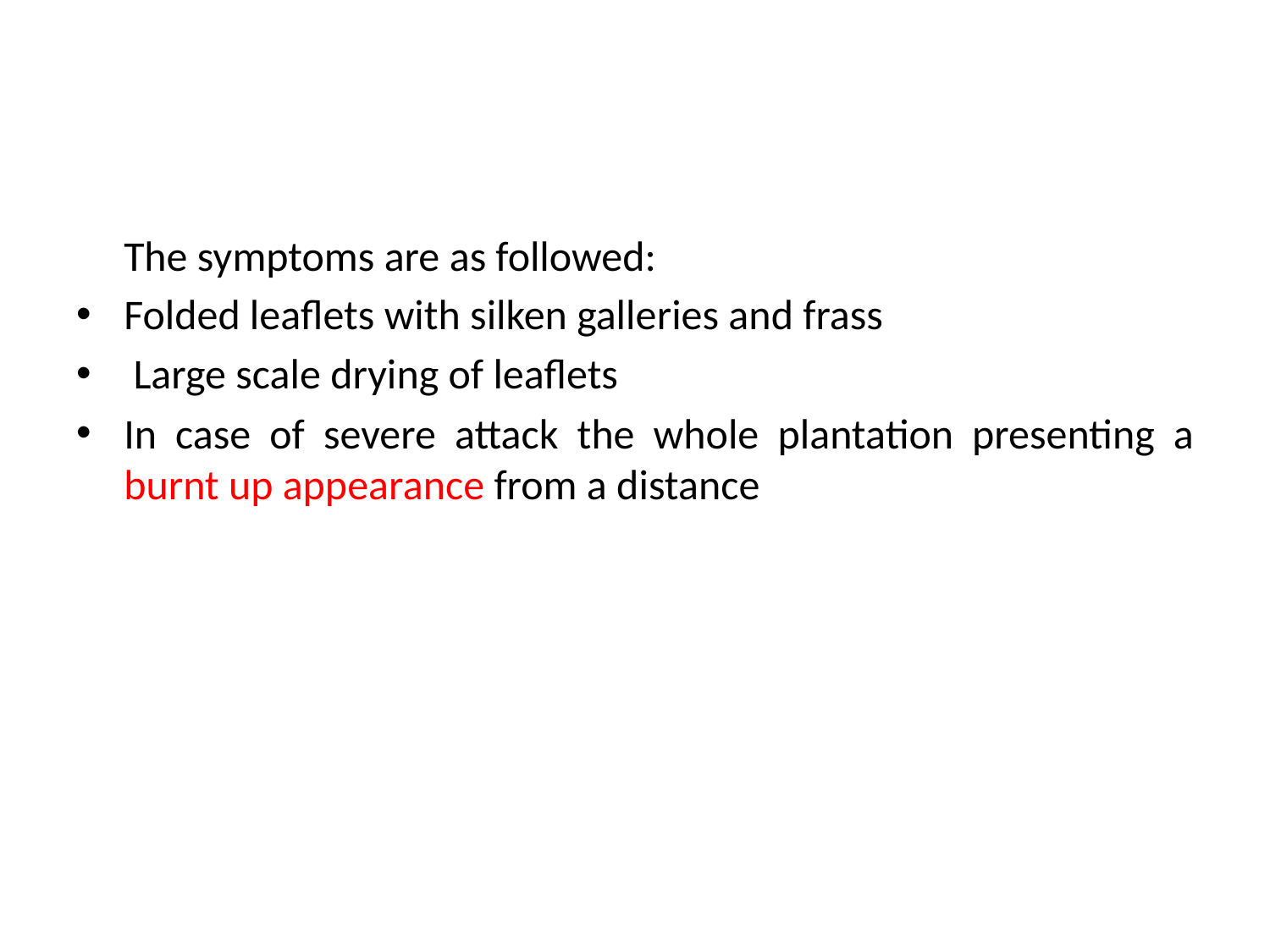

#
	The symptoms are as followed:
Folded leaflets with silken galleries and frass
 Large scale drying of leaflets
In case of severe attack the whole plantation presenting a burnt up appearance from a distance